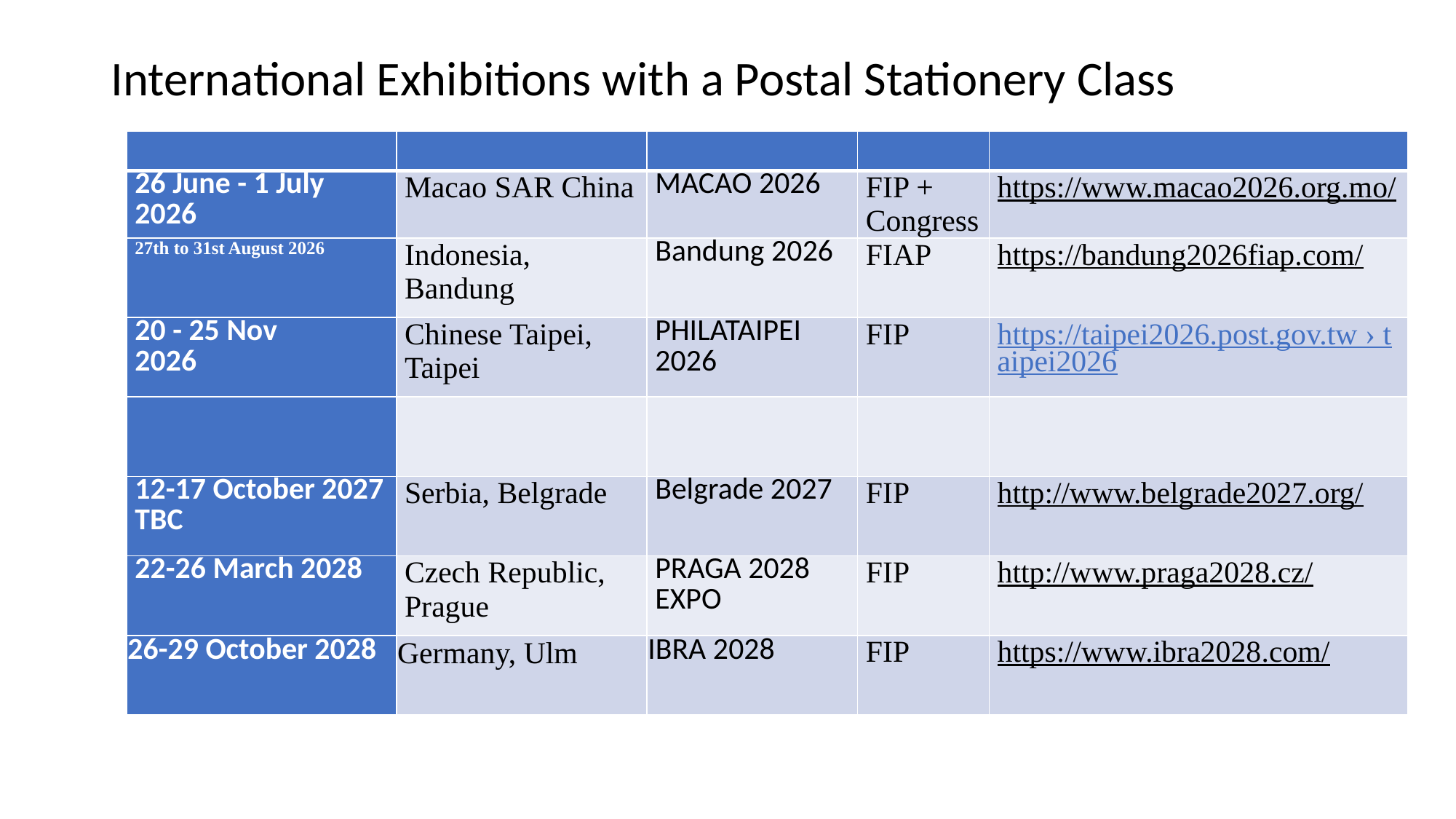

# International Exhibitions with a Postal Stationery Class
|  |  |  |  |  |
| --- | --- | --- | --- | --- |
| 26 June - 1 July 2026 | Macao SAR China | MACAO 2026 | FIP + Congress | https://www.macao2026.org.mo/ |
| 27th to 31st August 2026 | Indonesia, Bandung | Bandung 2026 | FIAP | https://bandung2026fiap.com/ |
| 20 - 25 Nov 2026 | Chinese Taipei, Taipei | PHILATAIPEI 2026 | FIP | https://taipei2026.post.gov.tw › taipei2026 |
|  |  |  |  |  |
| 12-17 October 2027 TBC | Serbia, Belgrade | Belgrade 2027 | FIP | http://www.belgrade2027.org/ |
| 22-26 March 2028 | Czech Republic, Prague | PRAGA 2028 EXPO | FIP | http://www.praga2028.cz/ |
| 26-29 October 2028 | Germany, Ulm | IBRA 2028 | FIP | https://www.ibra2028.com/ |